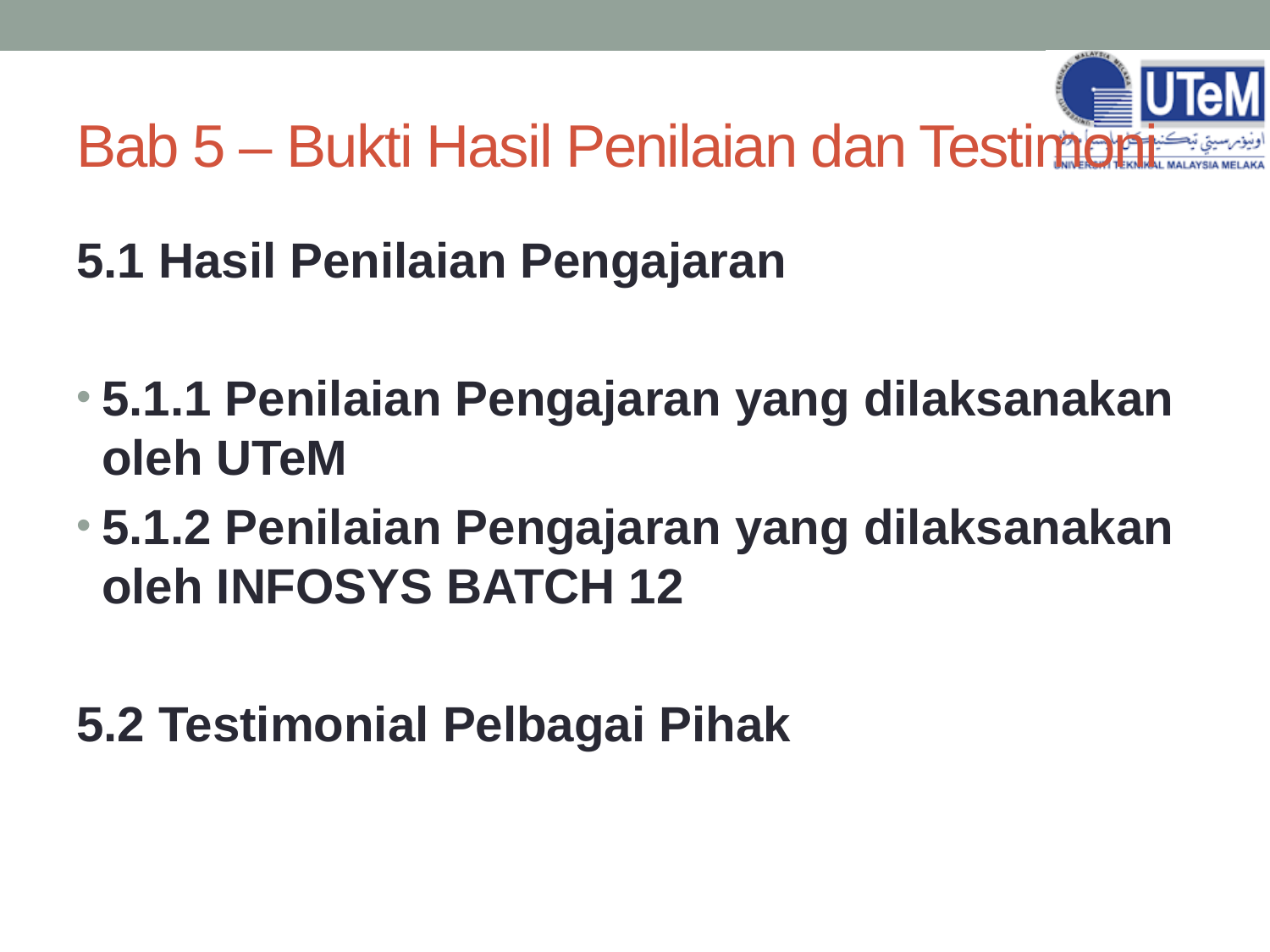

# Bab 5 – Bukti Hasil Penilaian dan Testimoni
5.1 Hasil Penilaian Pengajaran

5.1.1 Penilaian Pengajaran yang dilaksanakan oleh UTeM
5.1.2 Penilaian Pengajaran yang dilaksanakan oleh INFOSYS BATCH 12

5.2 Testimonial Pelbagai Pihak